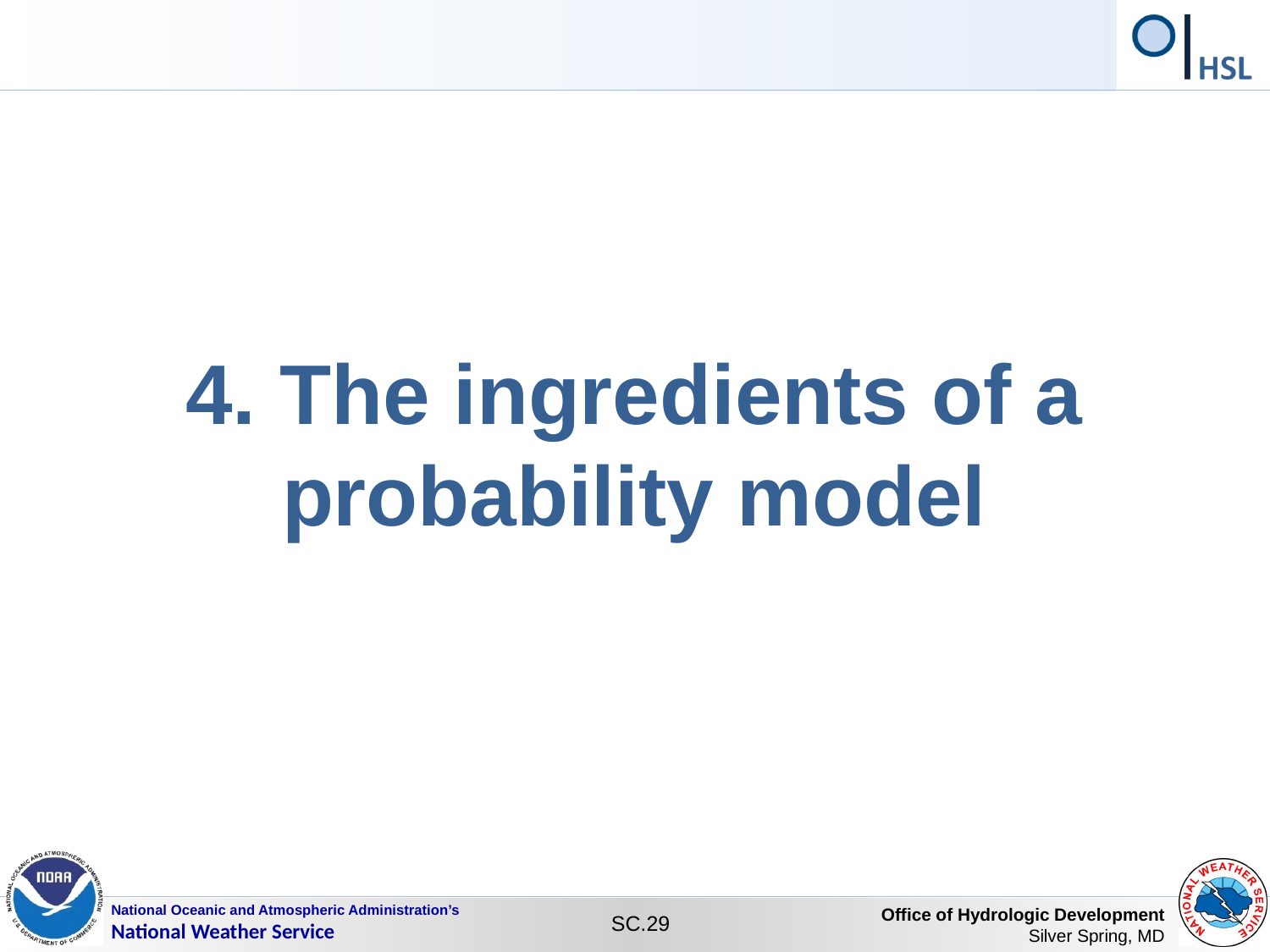

4. The ingredients of a probability model